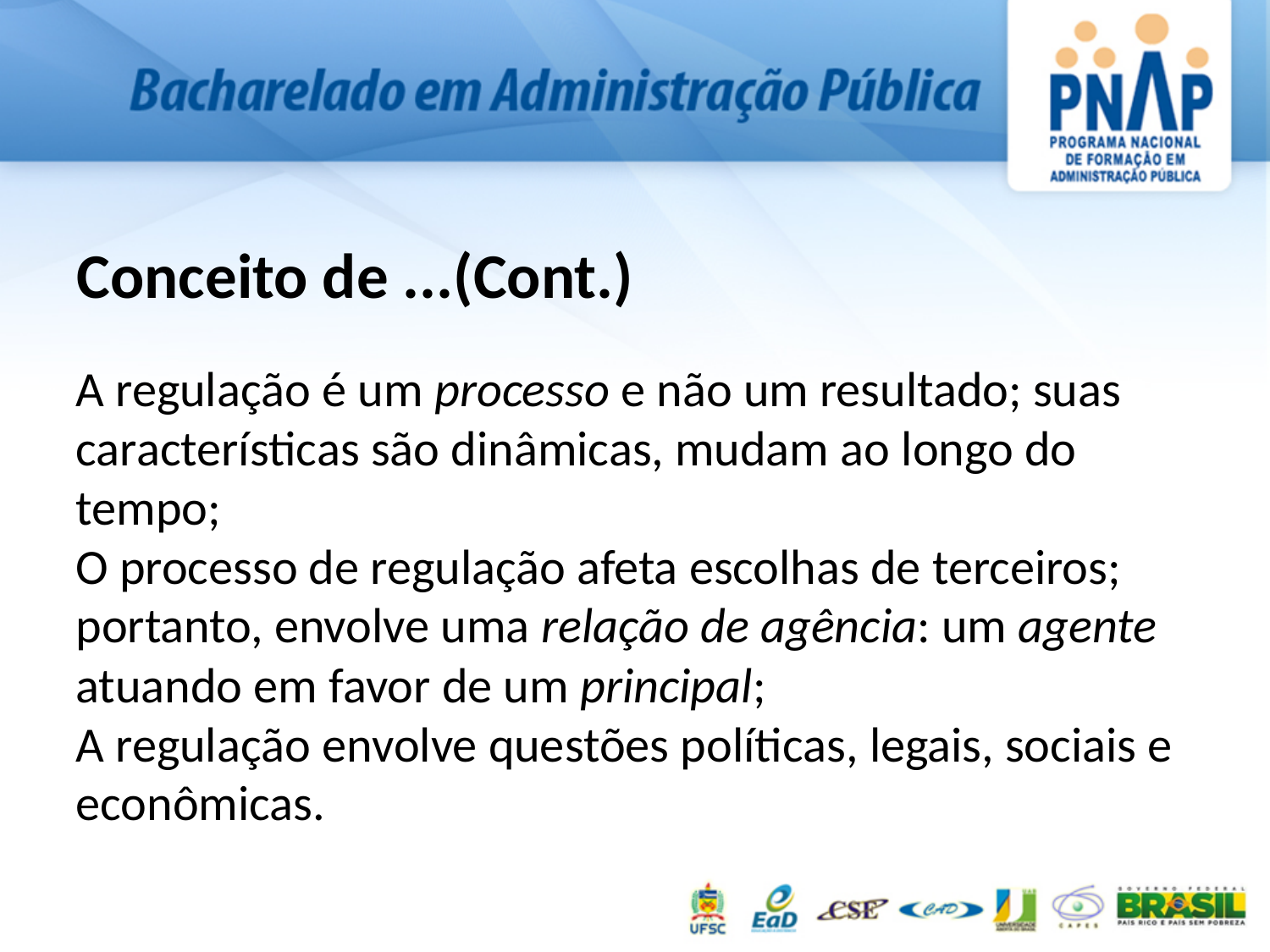

Conceito de ...(Cont.)
A regulação é um processo e não um resultado; suas características são dinâmicas, mudam ao longo do tempo;
O processo de regulação afeta escolhas de terceiros; portanto, envolve uma relação de agência: um agente atuando em favor de um principal;
A regulação envolve questões políticas, legais, sociais e econômicas.